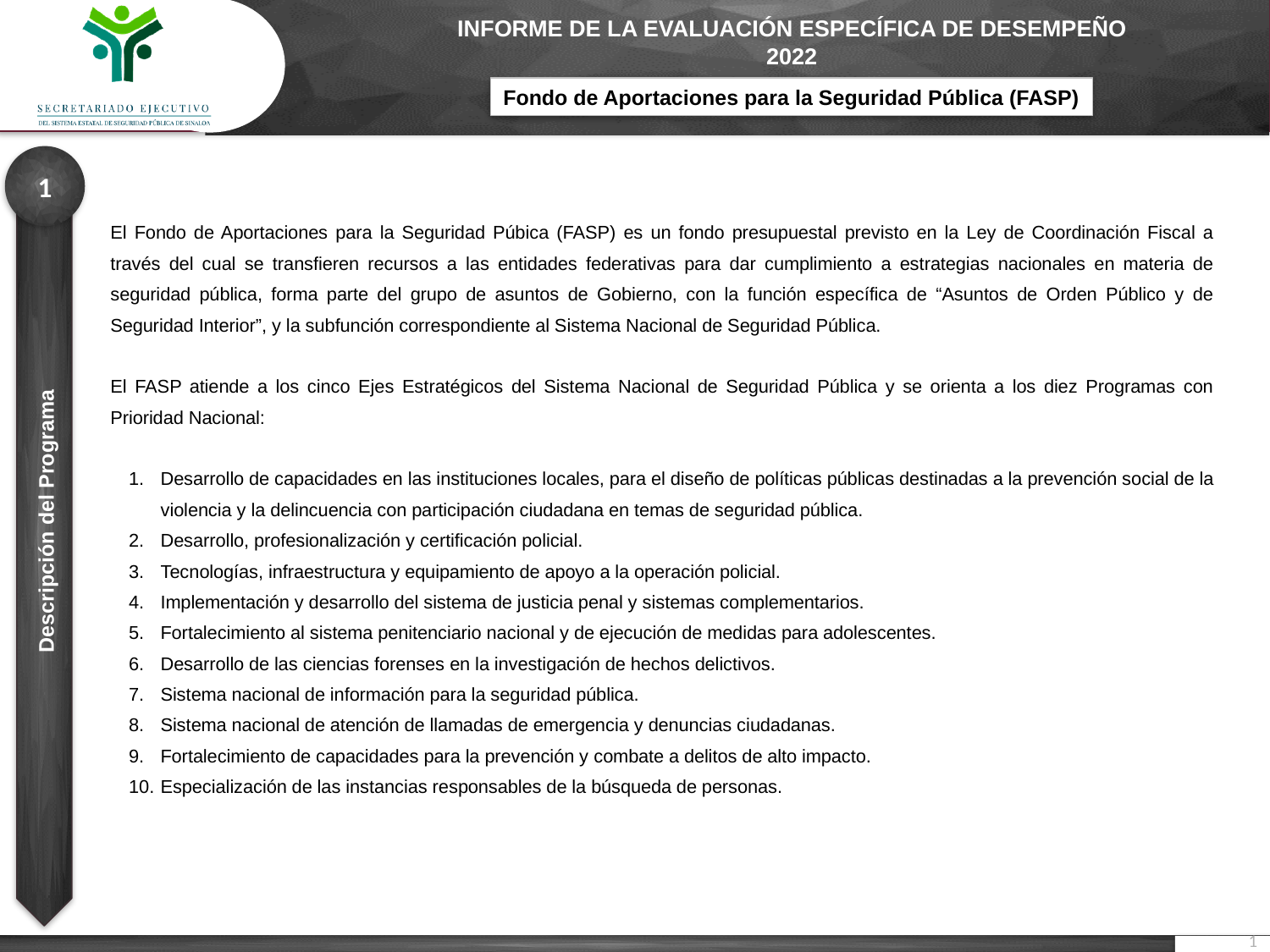

1
| El Fondo de Aportaciones para la Seguridad Púbica (FASP) es un fondo presupuestal previsto en la Ley de Coordinación Fiscal a través del cual se transfieren recursos a las entidades federativas para dar cumplimiento a estrategias nacionales en materia de seguridad pública, forma parte del grupo de asuntos de Gobierno, con la función específica de “Asuntos de Orden Público y de Seguridad Interior”, y la subfunción correspondiente al Sistema Nacional de Seguridad Pública. El FASP atiende a los cinco Ejes Estratégicos del Sistema Nacional de Seguridad Pública y se orienta a los diez Programas con Prioridad Nacional: Desarrollo de capacidades en las instituciones locales, para el diseño de políticas públicas destinadas a la prevención social de la violencia y la delincuencia con participación ciudadana en temas de seguridad pública. Desarrollo, profesionalización y certificación policial. Tecnologías, infraestructura y equipamiento de apoyo a la operación policial. Implementación y desarrollo del sistema de justicia penal y sistemas complementarios. Fortalecimiento al sistema penitenciario nacional y de ejecución de medidas para adolescentes. Desarrollo de las ciencias forenses en la investigación de hechos delictivos. Sistema nacional de información para la seguridad pública. Sistema nacional de atención de llamadas de emergencia y denuncias ciudadanas. Fortalecimiento de capacidades para la prevención y combate a delitos de alto impacto. Especialización de las instancias responsables de la búsqueda de personas. |
| --- |
Descripción del Programa

1